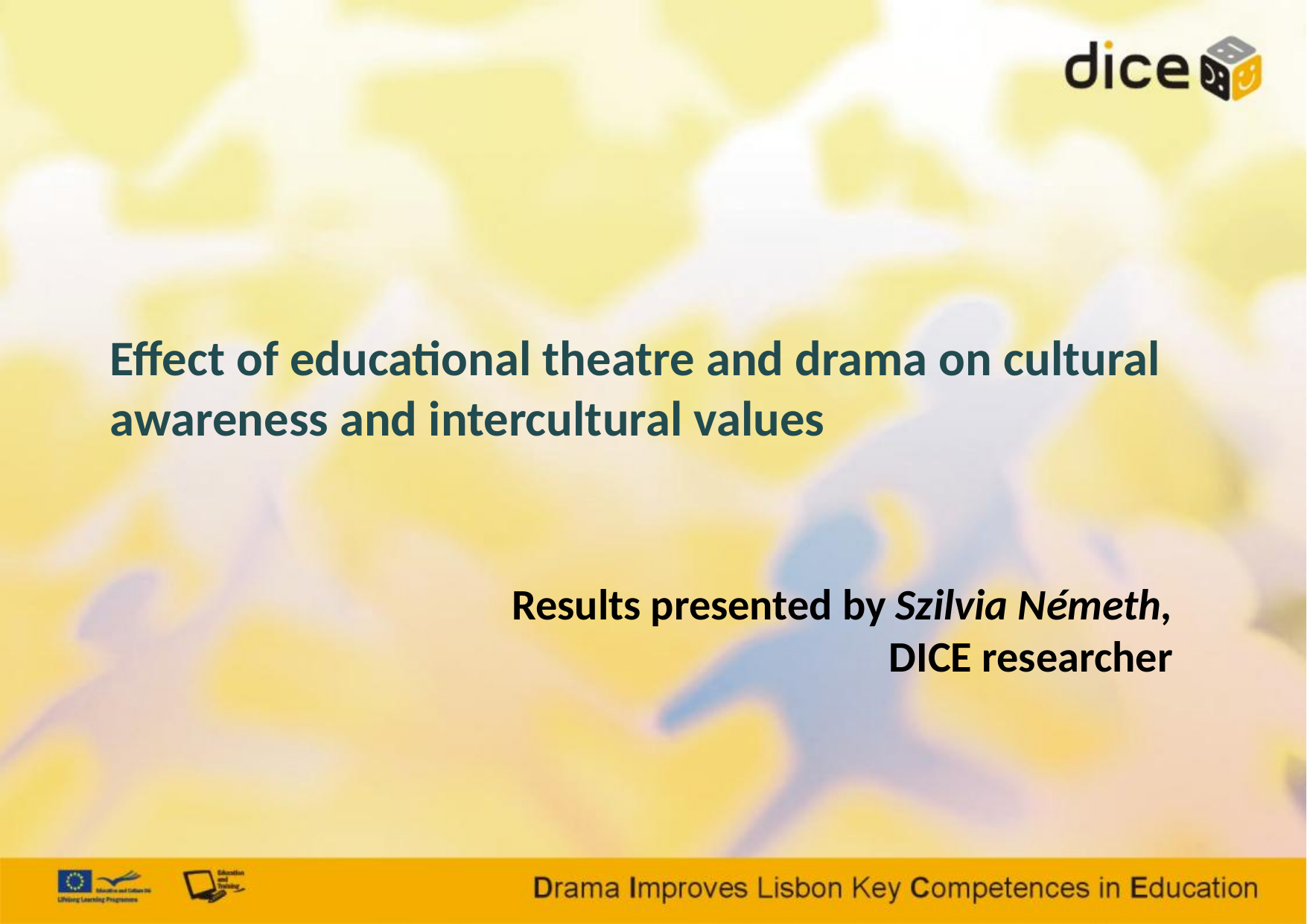

# Effect of educational theatre and drama on cultural awareness and intercultural values
Results presented by Szilvia Németh, DICE researcher